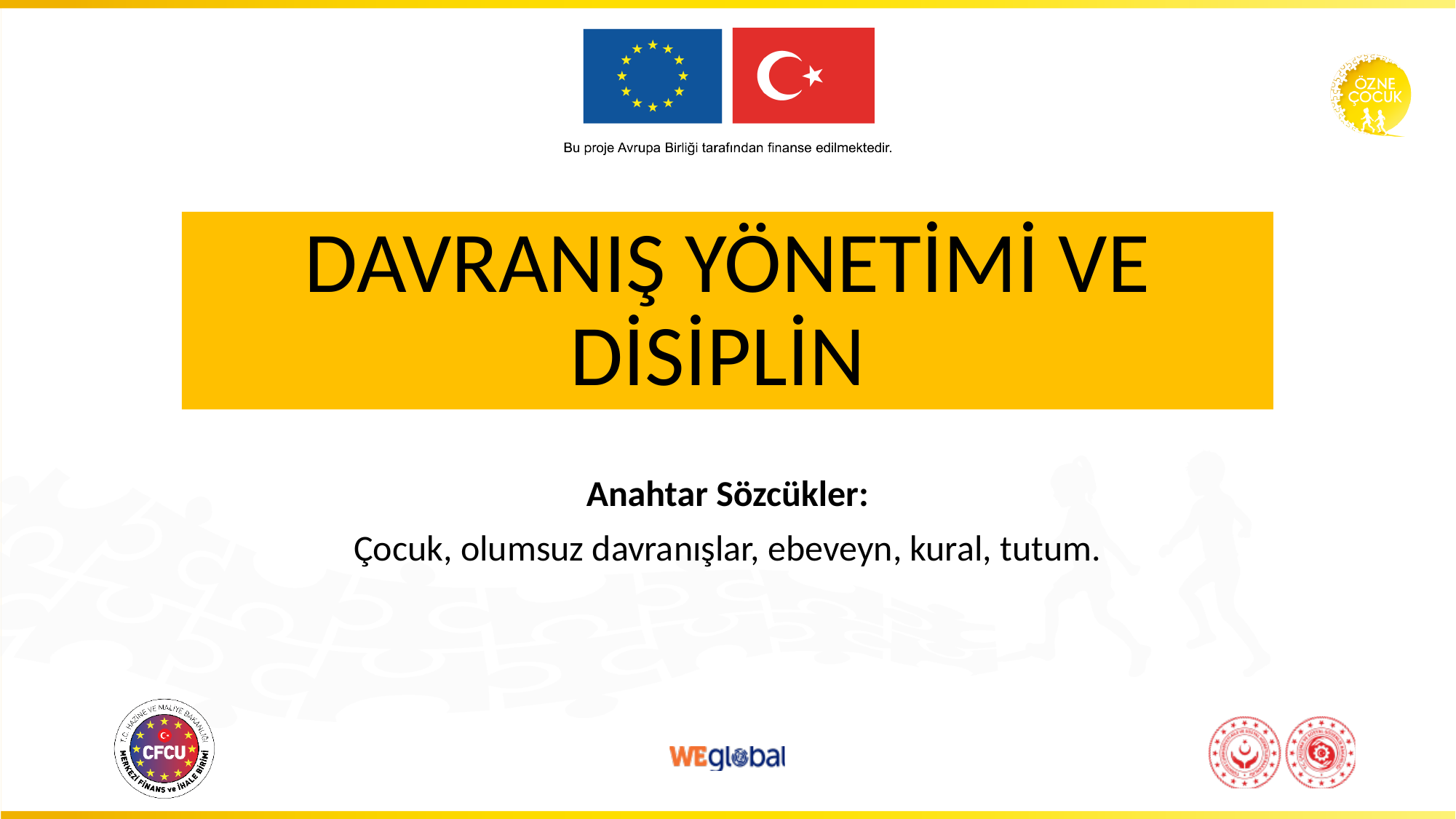

# DAVRANIŞ YÖNETİMİ VE DİSİPLİN
Anahtar Sözcükler:
Çocuk, olumsuz davranışlar, ebeveyn, kural, tutum.